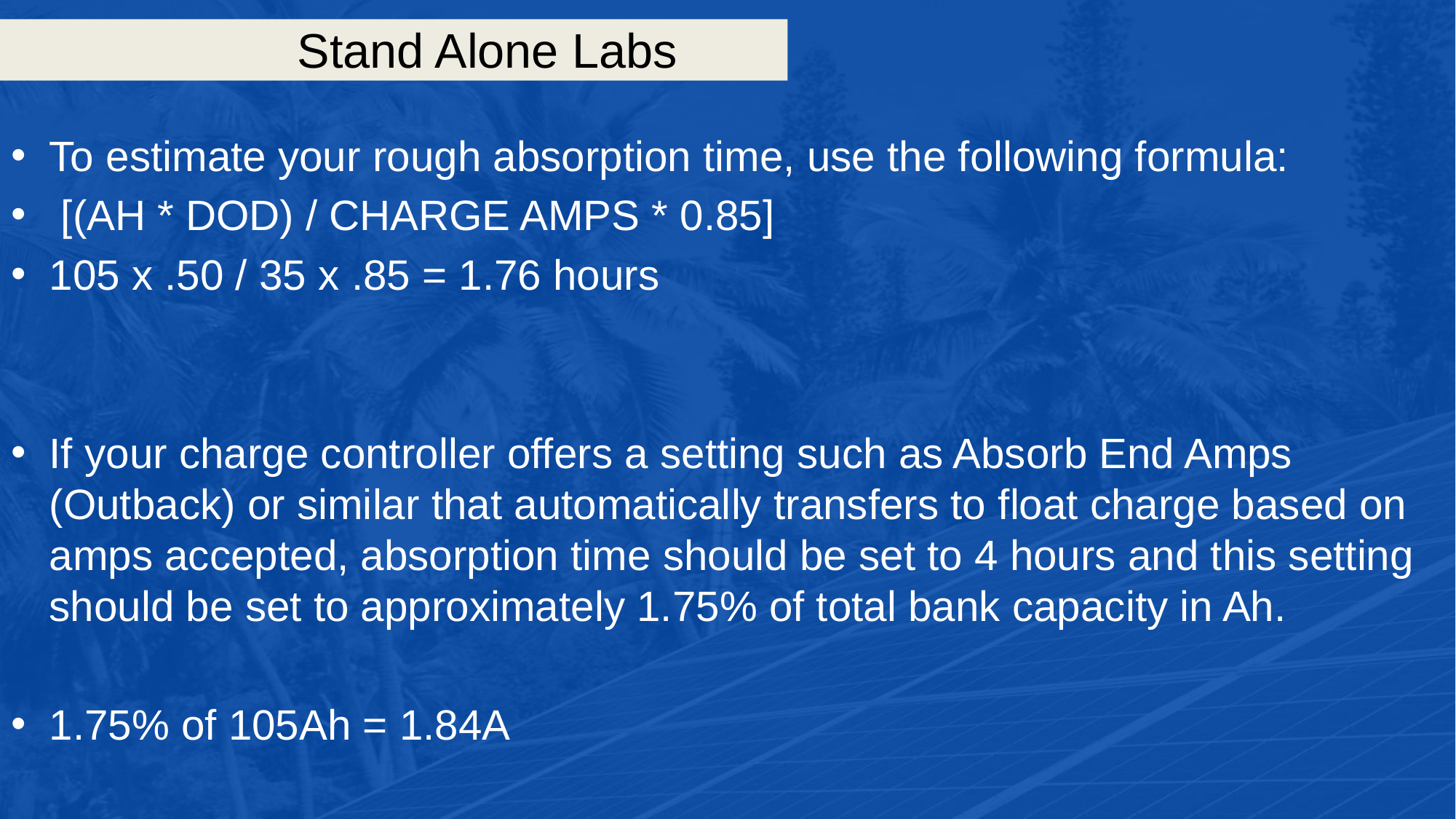

# Stand Alone Labs
To estimate your rough absorption time, use the following formula:
 [(AH * DOD) / CHARGE AMPS * 0.85]
105 x .50 / 35 x .85 = 1.76 hours

If your charge controller offers a setting such as Absorb End Amps (Outback) or similar that automatically transfers to float charge based on amps accepted, absorption time should be set to 4 hours and this setting should be set to approximately 1.75% of total bank capacity in Ah.

1.75% of 105Ah = 1.84A